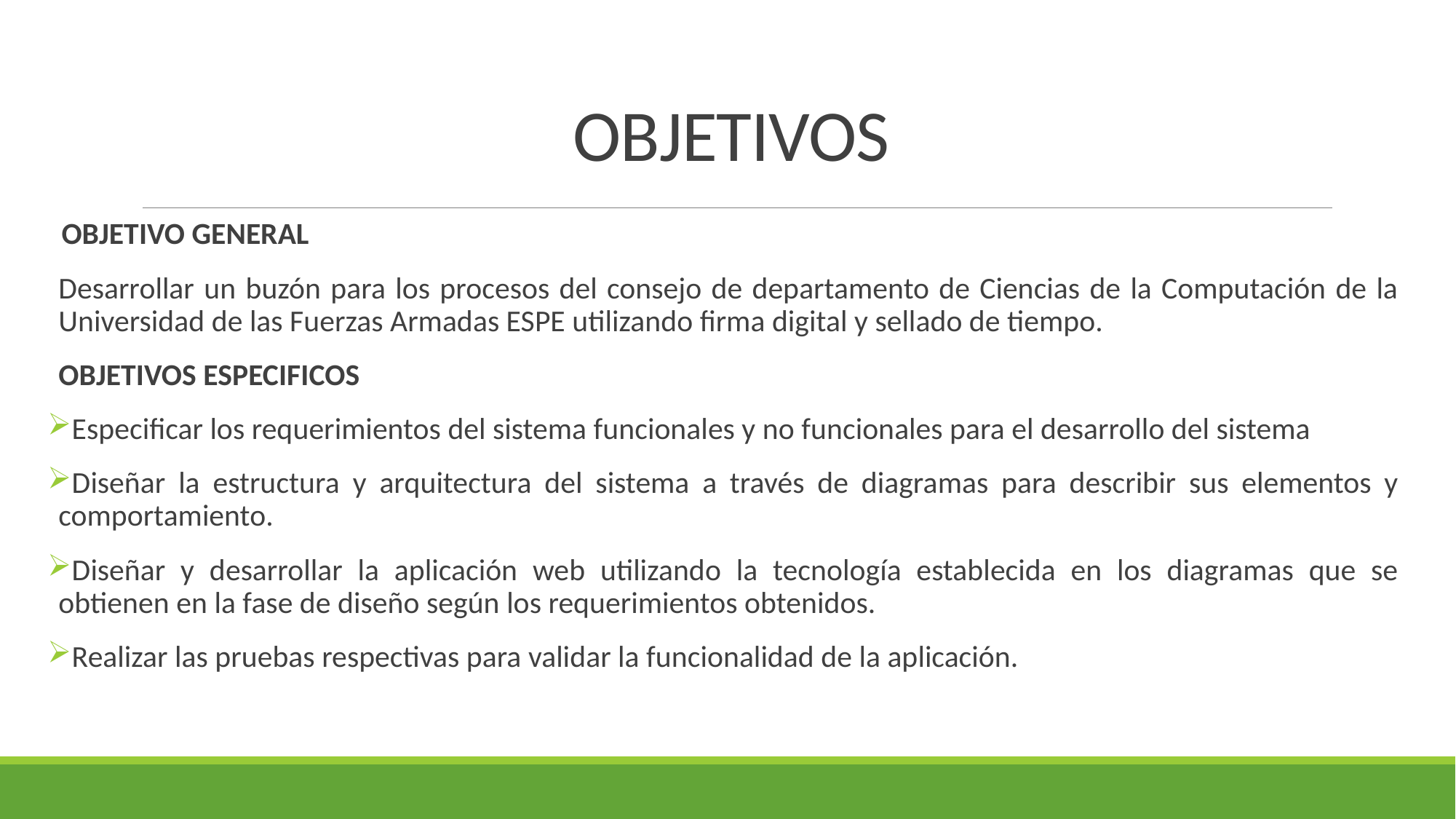

# OBJETIVOS
  OBJETIVO GENERAL
Desarrollar un buzón para los procesos del consejo de departamento de Ciencias de la Computación de la Universidad de las Fuerzas Armadas ESPE utilizando firma digital y sellado de tiempo.
OBJETIVOS ESPECIFICOS
Especificar los requerimientos del sistema funcionales y no funcionales para el desarrollo del sistema
Diseñar la estructura y arquitectura del sistema a través de diagramas para describir sus elementos y comportamiento.
Diseñar y desarrollar la aplicación web utilizando la tecnología establecida en los diagramas que se obtienen en la fase de diseño según los requerimientos obtenidos.
Realizar las pruebas respectivas para validar la funcionalidad de la aplicación.